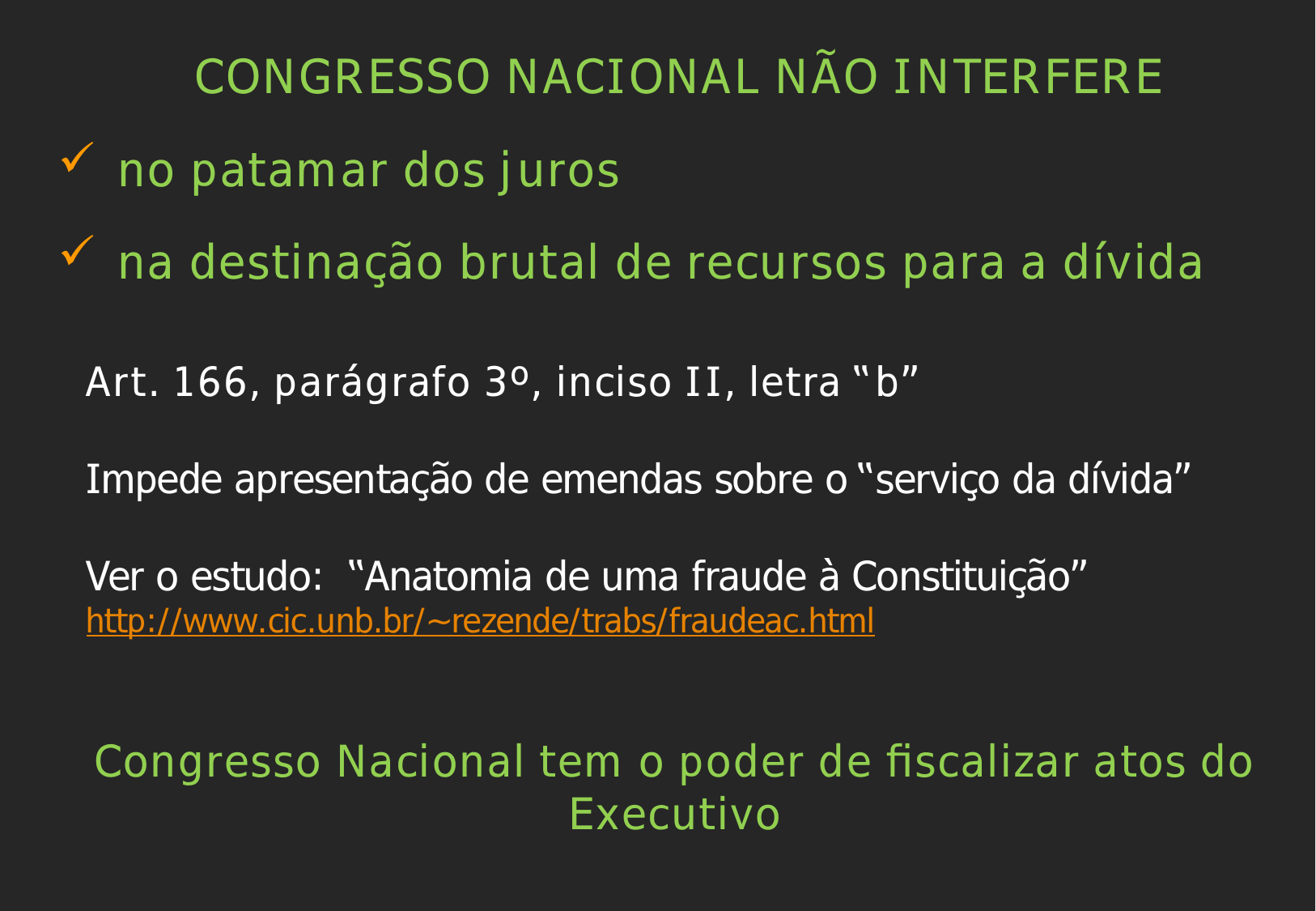

CONGRESSO NACIONAL NÃO INTERFERE
no patamar dos juros
na destinação brutal de recursos para a dívida

Art. 166, parágrafo 3º, inciso II, letra “b”

Impede apresentação de emendas sobre o “serviço da dívida”

Ver o estudo:  “Anatomia de uma fraude à Constituição”
http://www.cic.unb.br/~rezende/trabs/fraudeac.html

Congresso Nacional tem o poder de fiscalizar atos do Executivo